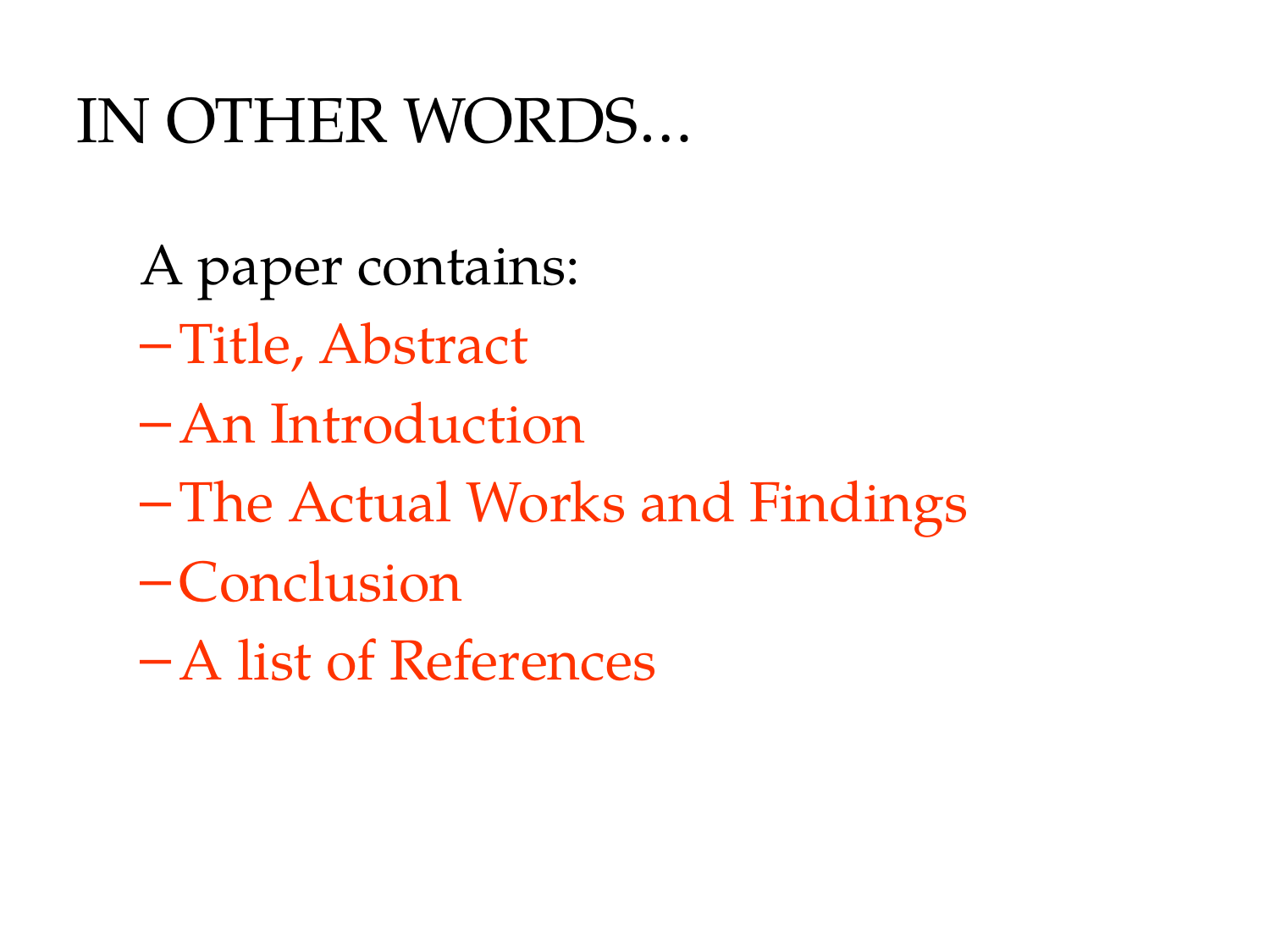

# IN OTHER WORDS…
A paper contains:
Title, Abstract
An Introduction
The Actual Works and Findings
Conclusion
A list of References